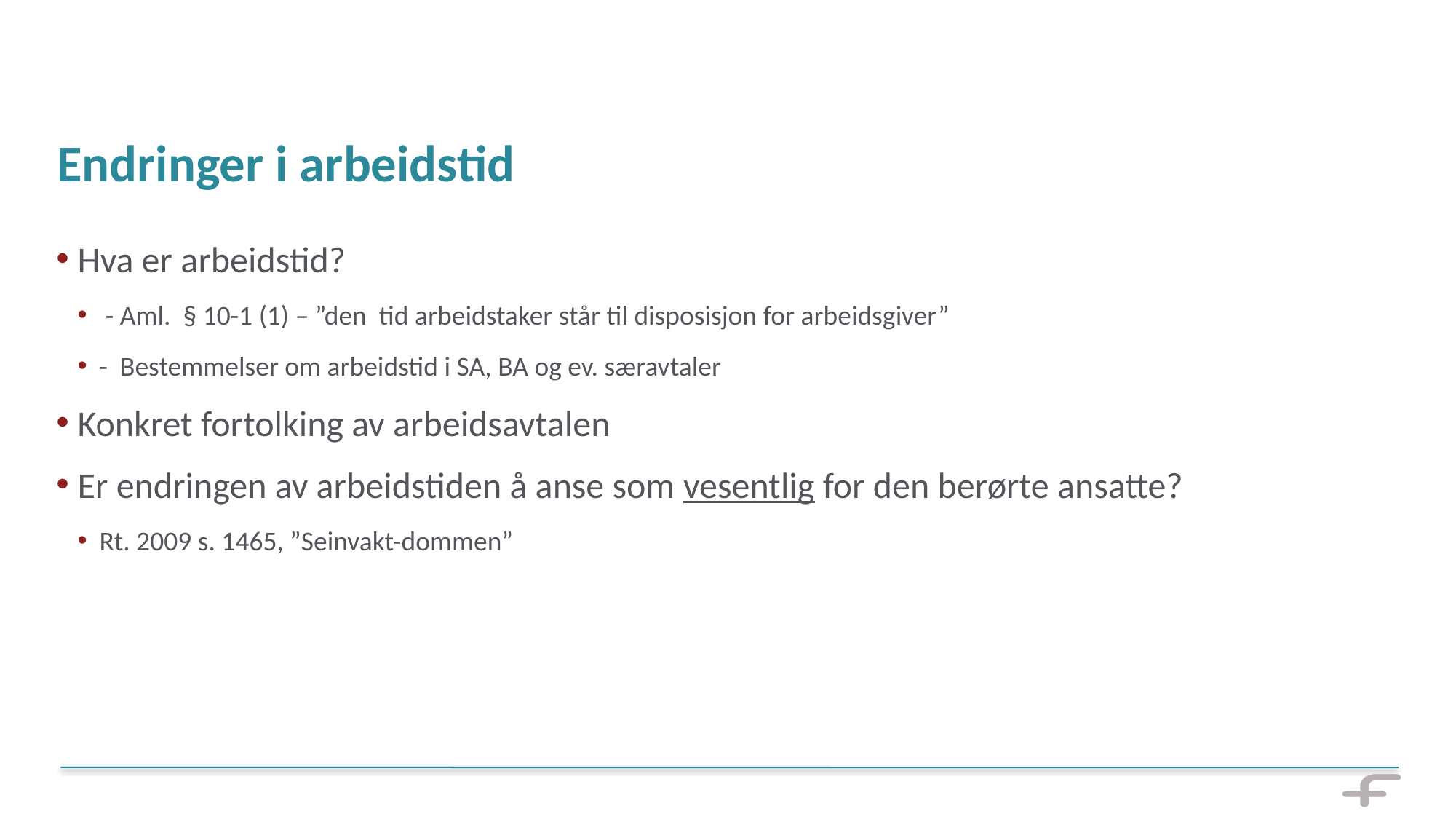

# Endringer i arbeidstid
Hva er arbeidstid?
 - Aml.  § 10-1 (1) – ”den  tid arbeidstaker står til disposisjon for arbeidsgiver”
-  Bestemmelser om arbeidstid i SA, BA og ev. særavtaler
Konkret fortolking av arbeidsavtalen
Er endringen av arbeidstiden å anse som vesentlig for den berørte ansatte?
Rt. 2009 s. 1465, ”Seinvakt-dommen”